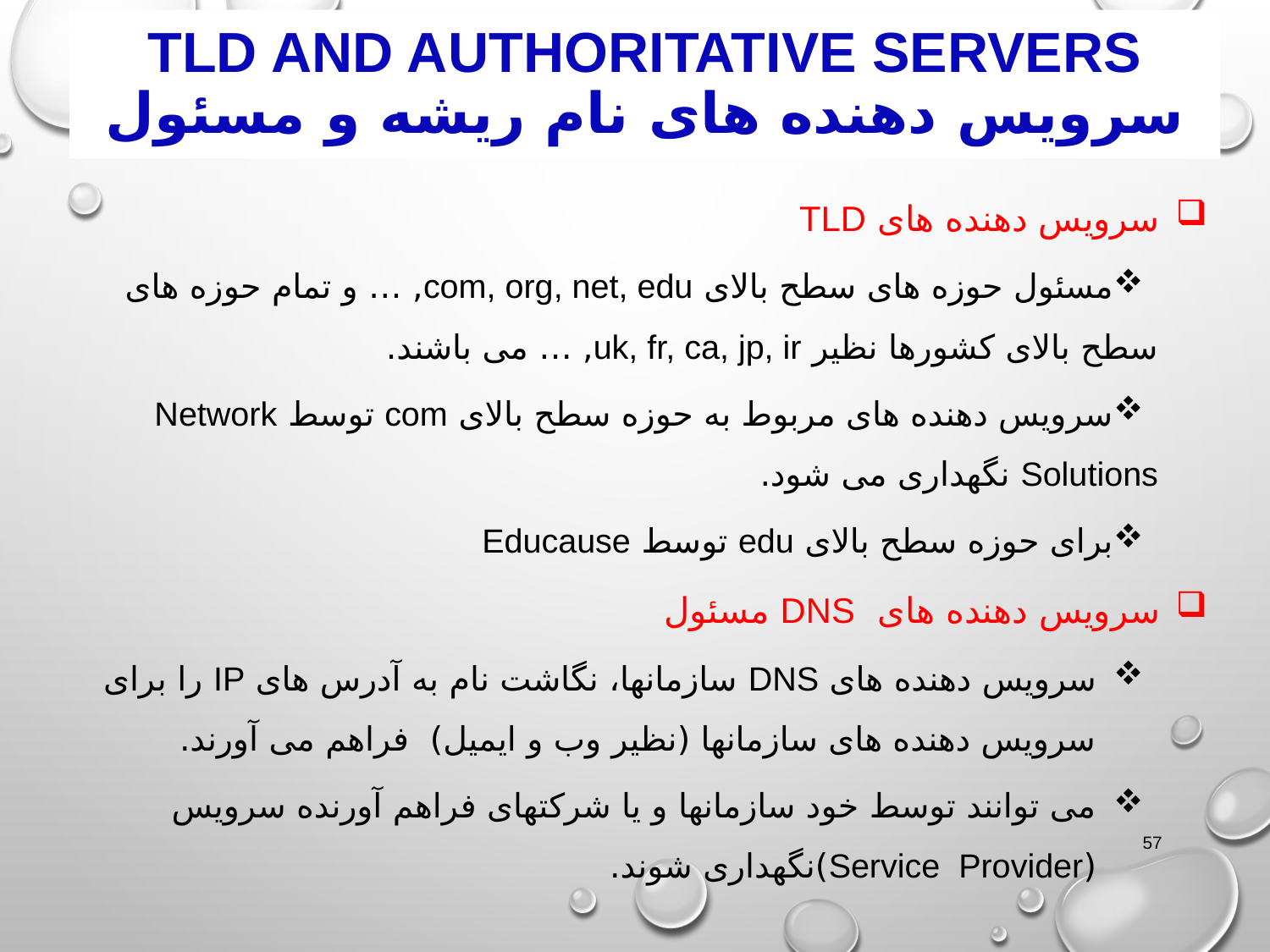

# TLD and Authoritative Servers سرویس دهنده های نام ریشه و مسئول
سرویس دهنده های TLD
مسئول حوزه های سطح بالای com, org, net, edu, … و تمام حوزه های سطح بالای کشورها نظیر uk, fr, ca, jp, ir, … می باشند.
سرویس دهنده های مربوط به حوزه سطح بالای com توسط Network Solutions نگهداری می شود.
برای حوزه سطح بالای edu توسط Educause
سرویس دهنده های  DNS مسئول
سرویس دهنده های DNS سازمانها، نگاشت نام به آدرس های IP را برای سرویس دهنده های سازمانها (نظیر وب و ایمیل)  فراهم می آورند.
می توانند توسط خود سازمانها و یا شرکتهای فراهم آورنده سرویس (Service  Provider)نگهداری شوند.
57